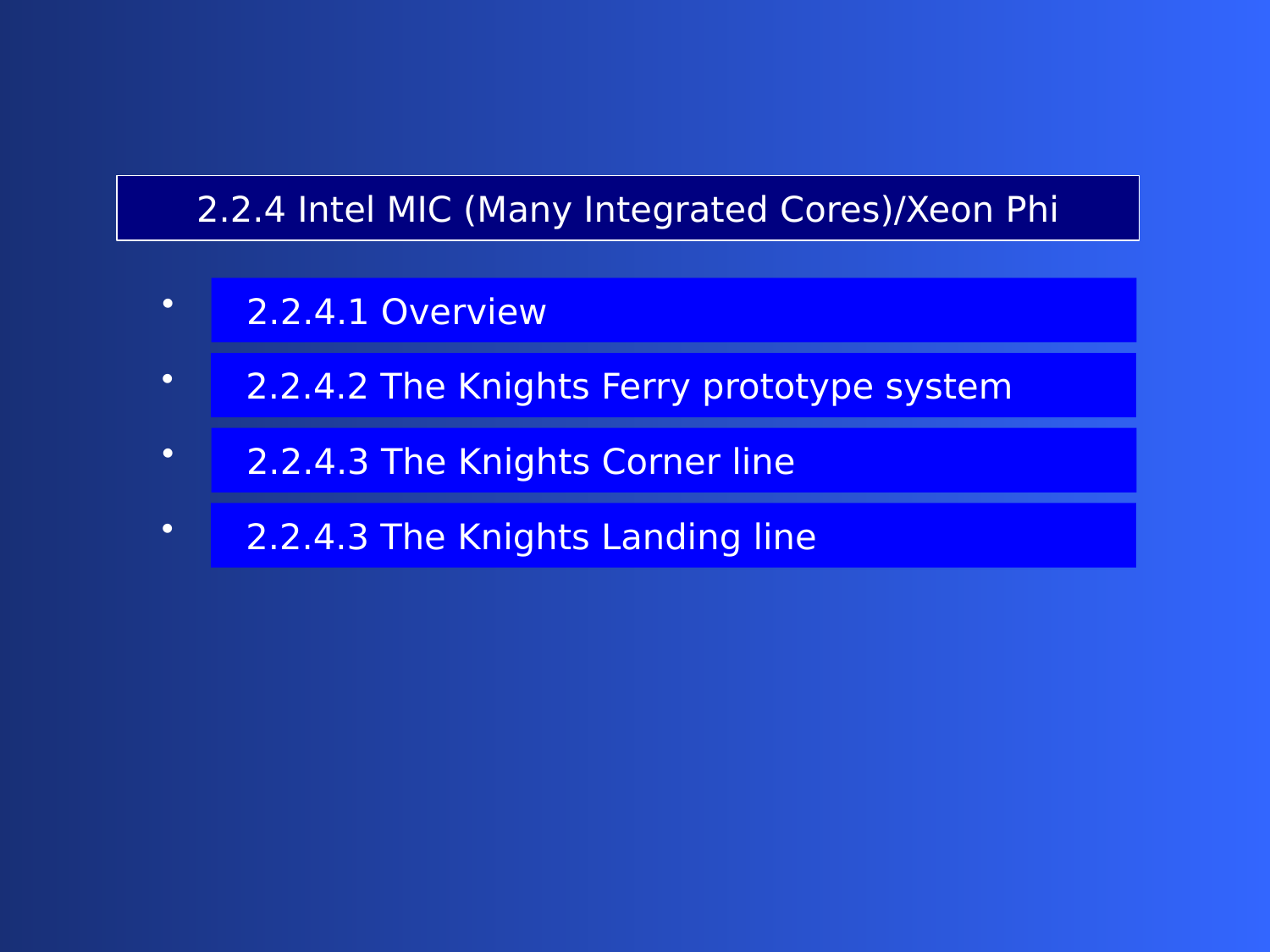

2.2.4 Intel MIC (Many Integrated Cores)/Xeon Phi
  2.2.4.1 Overview

  2.2.4.2 The Knights Ferry prototype system

  2.2.4.3 The Knights Corner line

  2.2.4.3 The Knights Landing line